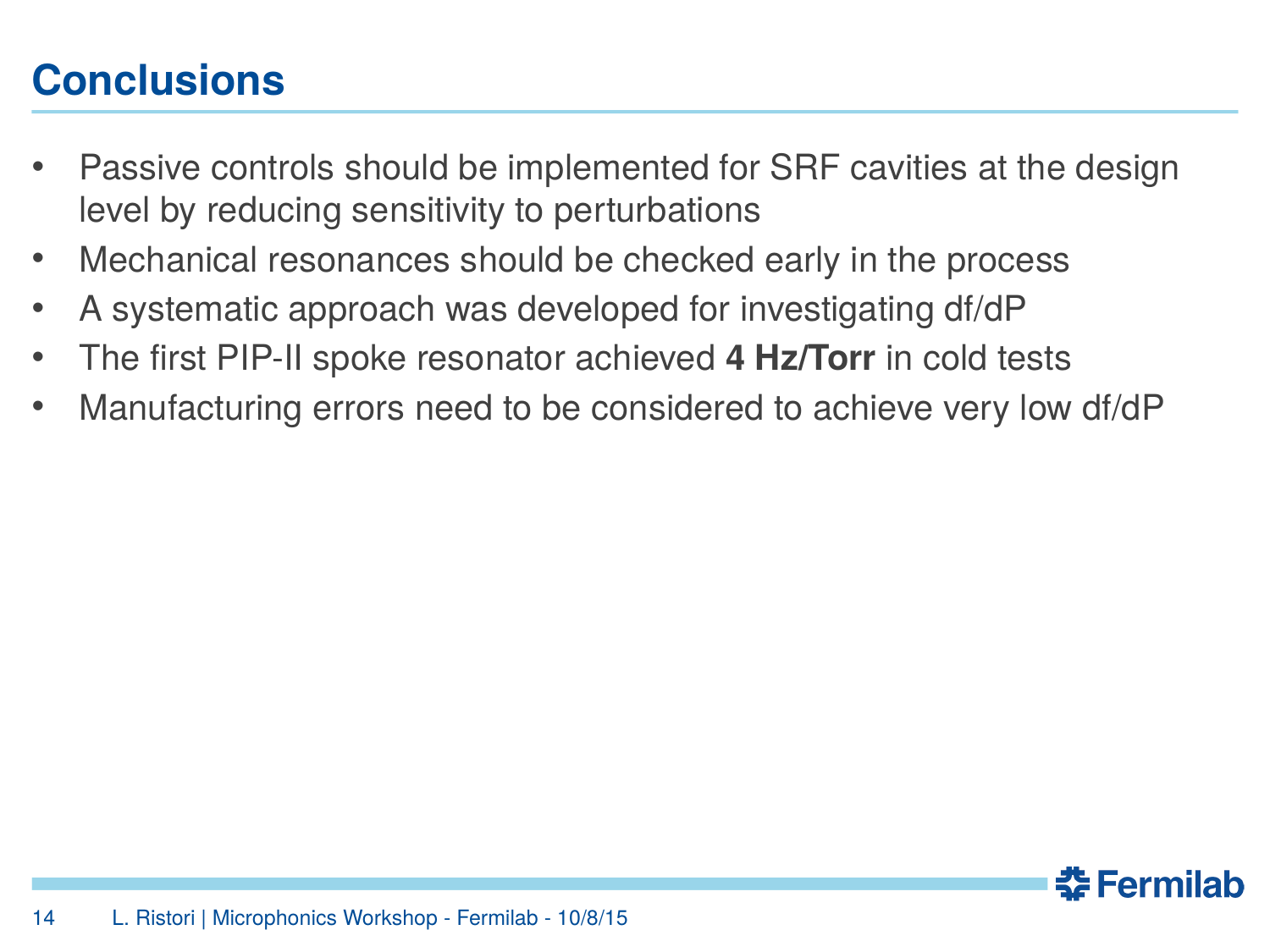

# Conclusions
Passive controls should be implemented for SRF cavities at the design level by reducing sensitivity to perturbations
Mechanical resonances should be checked early in the process
A systematic approach was developed for investigating df/dP
The first PIP-II spoke resonator achieved 4 Hz/Torr in cold tests
Manufacturing errors need to be considered to achieve very low df/dP
14
L. Ristori | Microphonics Workshop - Fermilab - 10/8/15